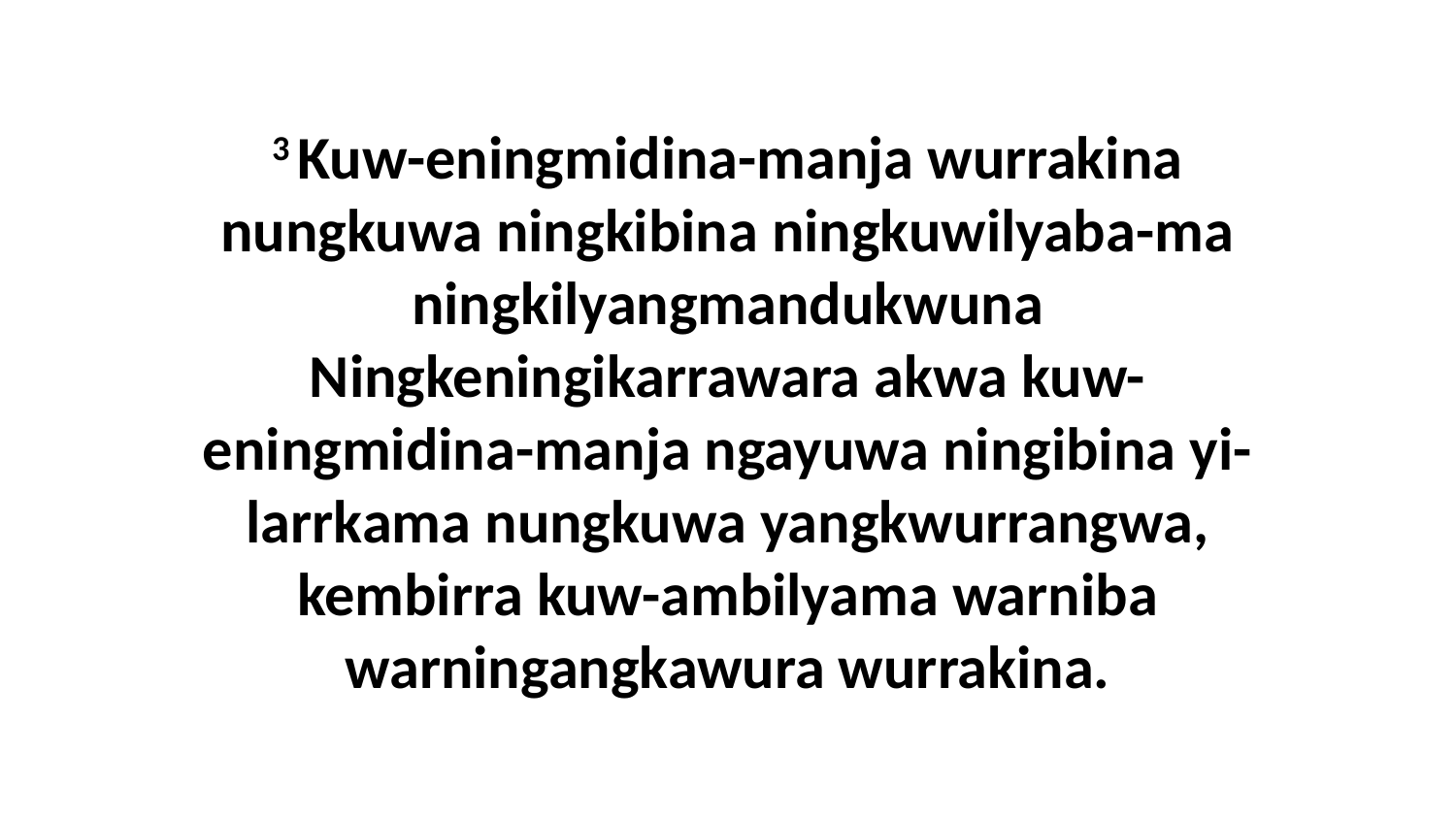

3 Kuw-eningmidina-manja wurrakina nungkuwa ningkibina ningkuwilyaba-ma ningkilyangmandukwuna Ningkeningikarrawara akwa kuw-eningmidina-manja ngayuwa ningibina yi-larrkama nungkuwa yangkwurrangwa, kembirra kuw-ambilyama warniba warningangkawura wurrakina.